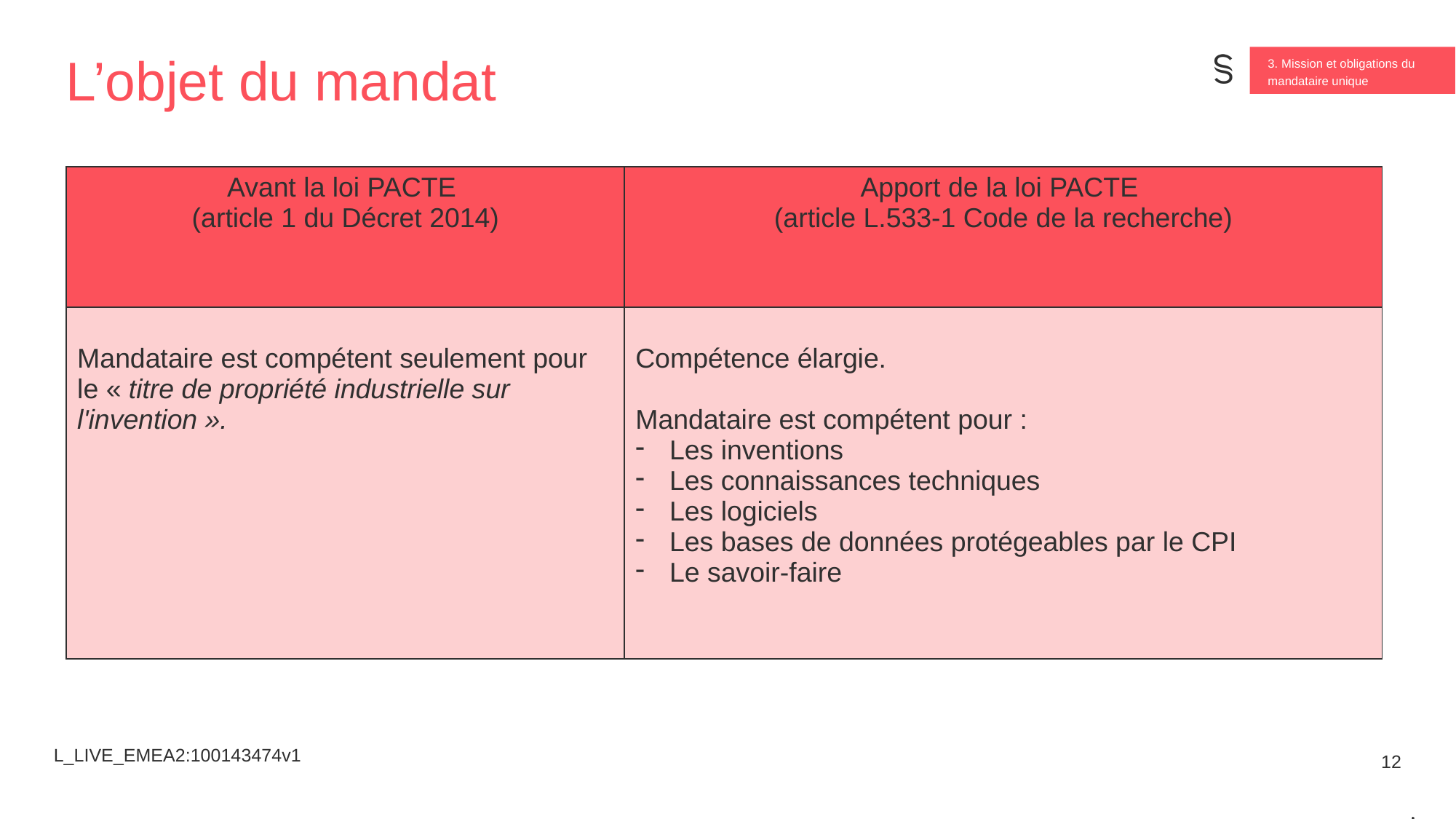

3. Mission et obligations du mandataire unique
# L’objet du mandat
| Avant la loi PACTE (article 1 du Décret 2014) | Apport de la loi PACTE (article L.533-1 Code de la recherche) |
| --- | --- |
| Mandataire est compétent seulement pour le « titre de propriété industrielle sur l'invention ». | Compétence élargie. Mandataire est compétent pour : Les inventions Les connaissances techniques Les logiciels Les bases de données protégeables par le CPI Le savoir-faire |
12